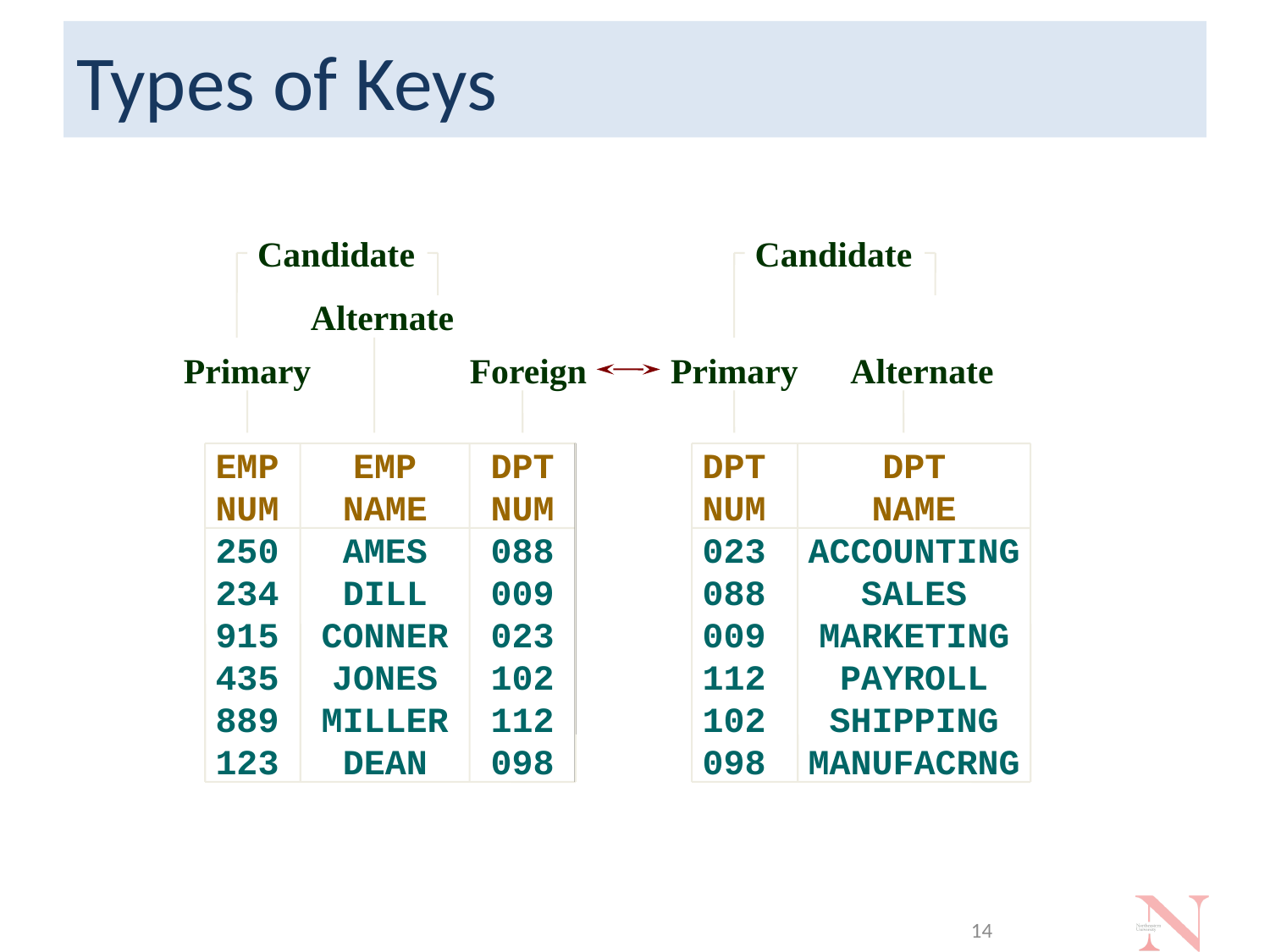

# Types of Keys
Candidate
Candidate

Alternate

Primary
Foreign
Primary
Alternate

EMP
NUM
250
234
915
435
889
123
EMP
NAME
AMES
DILL
CONNER
JONES
MILLER
DEAN
DPT
NUM
088
009
023
102
112
098
DPT
NUM
023
088
009
112
102
098
DPT
NAME
ACCOUNTING
SALES
MARKETING
PAYROLL
SHIPPING
MANUFACRNG

14